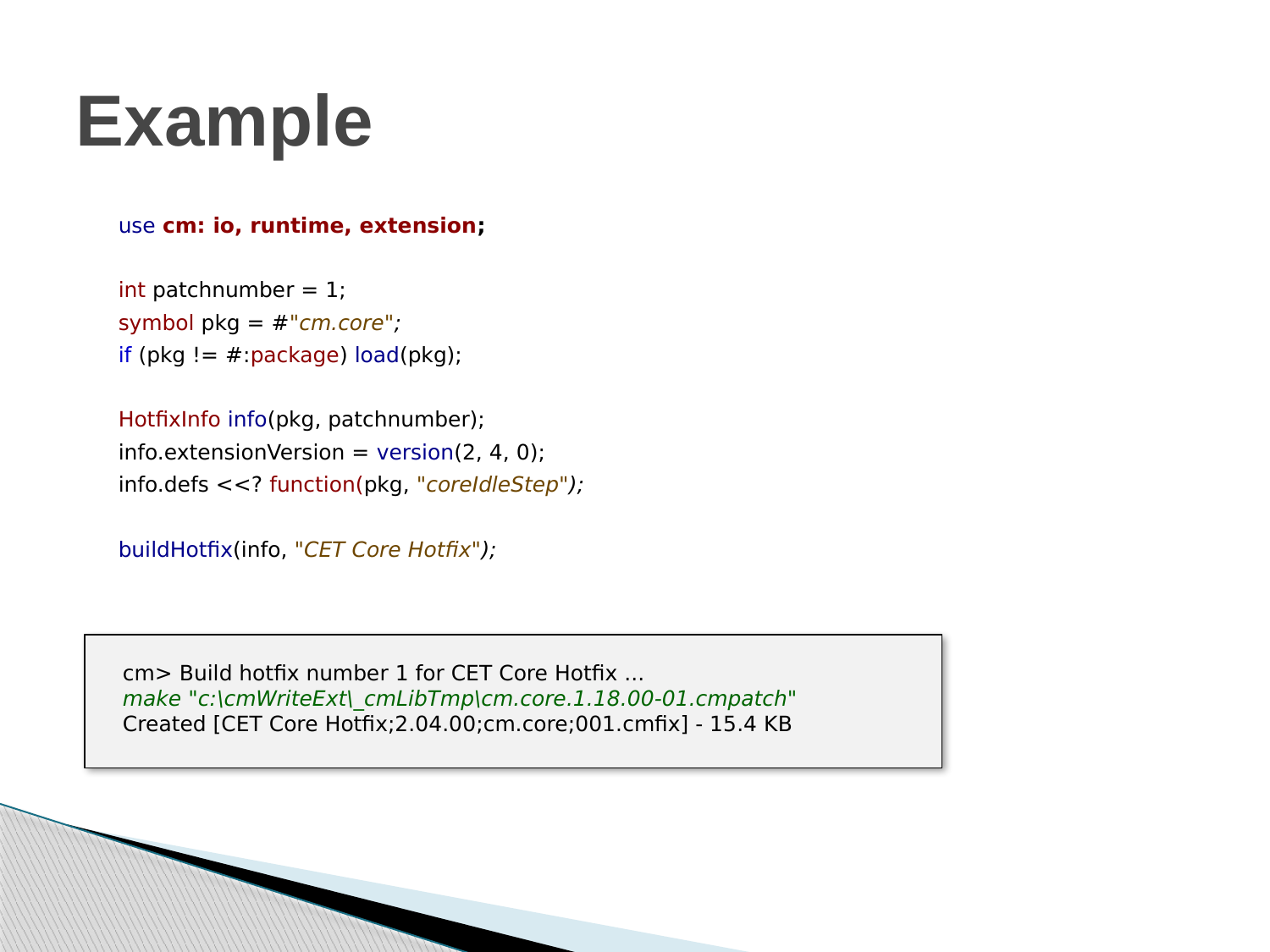

# Example
    use cm: io, runtime, extension;

    int patchnumber = 1;
    symbol pkg = #"cm.core";
    if (pkg != #:package) load(pkg);

    HotfixInfo info(pkg, patchnumber);
    info.extensionVersion = version(2, 4, 0);
    info.defs <<? function(pkg, "coreIdleStep");

    buildHotfix(info, "CET Core Hotfix");

cm> Build hotfix number 1 for CET Core Hotfix ...
make "c:\cmWriteExt\_cmLibTmp\cm.core.1.18.00-01.cmpatch"
Created [CET Core Hotfix;2.04.00;cm.core;001.cmfix] - 15.4 KB